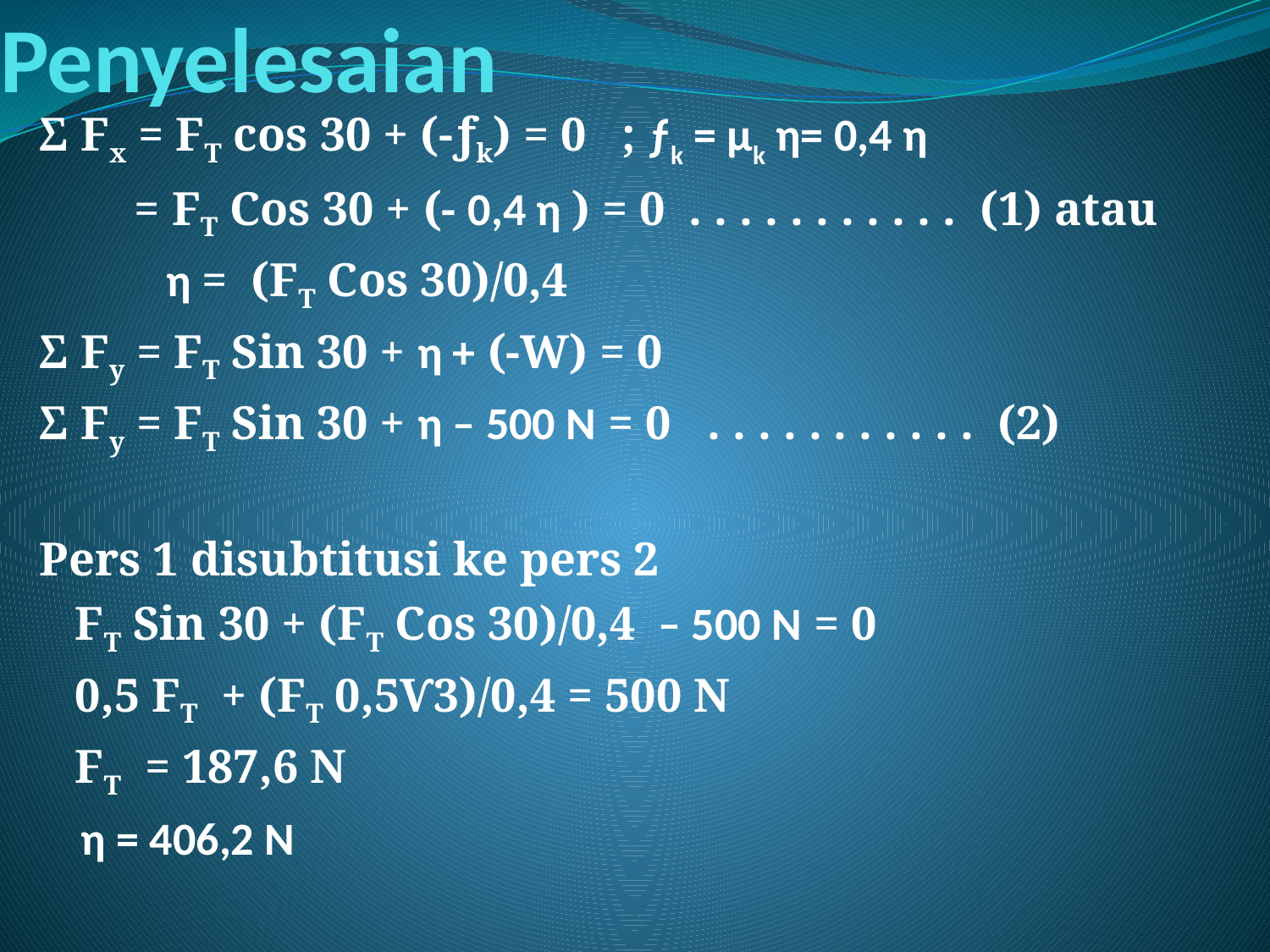

# Penyelesaian
Σ Fx = FT cos 30 + (-ƒk) = 0   ; ƒk = μk η= 0,4 η
        = FT Cos 30 + (- 0,4 η ) = 0  . . . . . . . . . . .  (1) atau
	η =  (FT Cos 30)/0,4
Σ Fy = FT Sin 30 + η + (-W) = 0
Σ Fy = FT Sin 30 + η – 500 N = 0   . . . . . . . . . . .  (2)

Pers 1 disubtitusi ke pers 2
   FT Sin 30 + (FT Cos 30)/0,4  – 500 N = 0
   0,5 FT  + (FT 0,5Ѵ3)/0,4 = 500 N
   FT  = 187,6 N
    η = 406,2 N